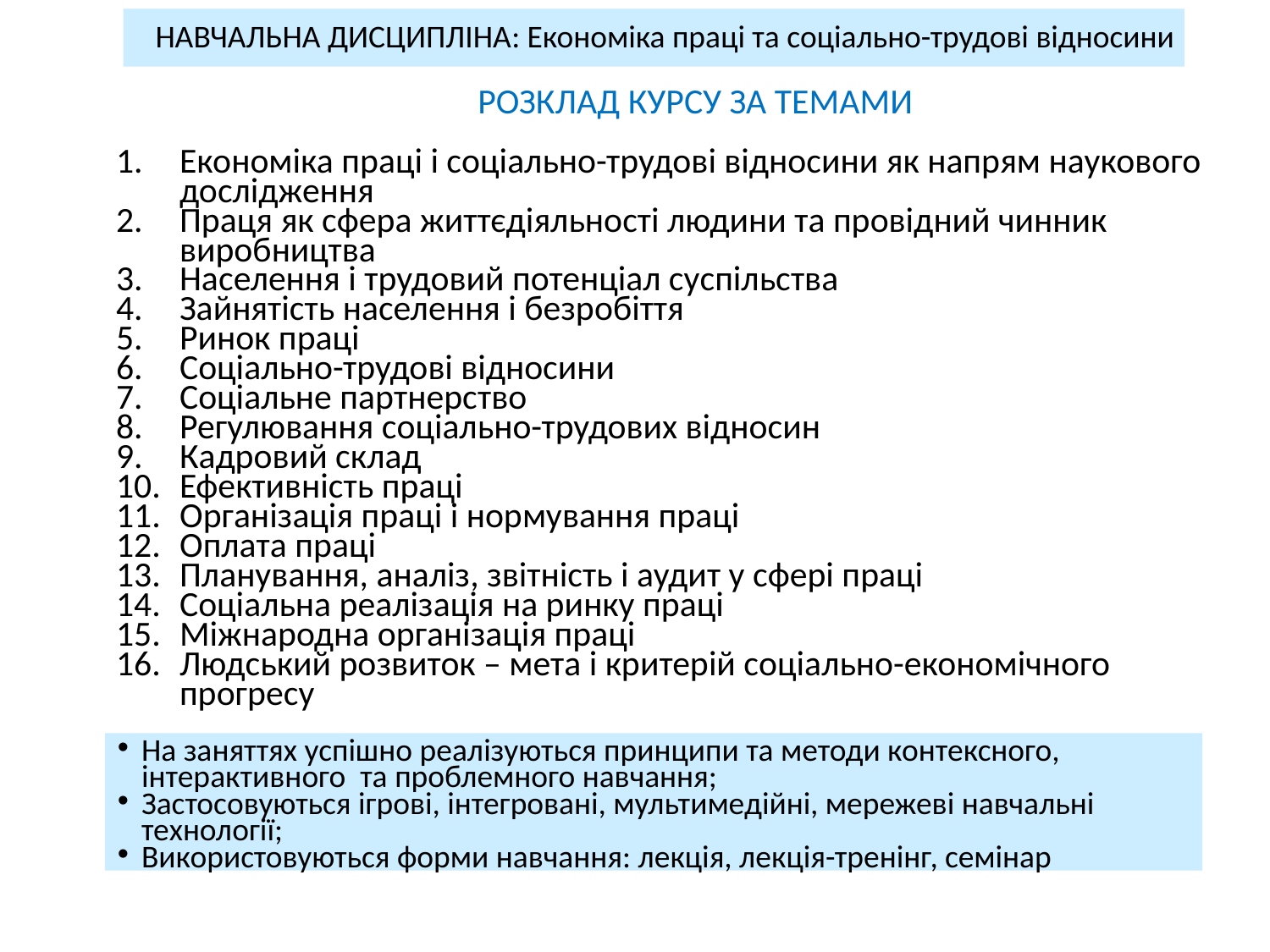

Навчальна дисципліна: Економіка праці та соціально-трудові відносини
               РОЗКЛАД КУРСУ ЗА ТЕМАМИ

Економіка праці і соціально-трудові відносини як напрям наукового дослідження
Праця як сфера життєдіяльності людини та провідний чинник виробництва
Населення і трудовий потенціал суспільства
Зайнятість населення і безробіття
Ринок праці
Соціально-трудові відносини
Соціальне партнерство
Регулювання соціально-трудових відносин
Кадровий склад
Ефективність праці
Організація праці і нормування праці
Оплата праці
Планування, аналіз, звітність і аудит у сфері праці
Соціальна реалізація на ринку праці
Міжнародна організація праці
Людський розвиток – мета і критерій соціально-економічного прогресу
На заняттях успішно реалізуються принципи та методи контексного, інтерактивного  та проблемного навчання;
Застосовуються ігрові, інтегровані, мультимедійні, мережеві навчальні технології;
Використовуються форми навчання: лекція, лекція-тренінг, семінар